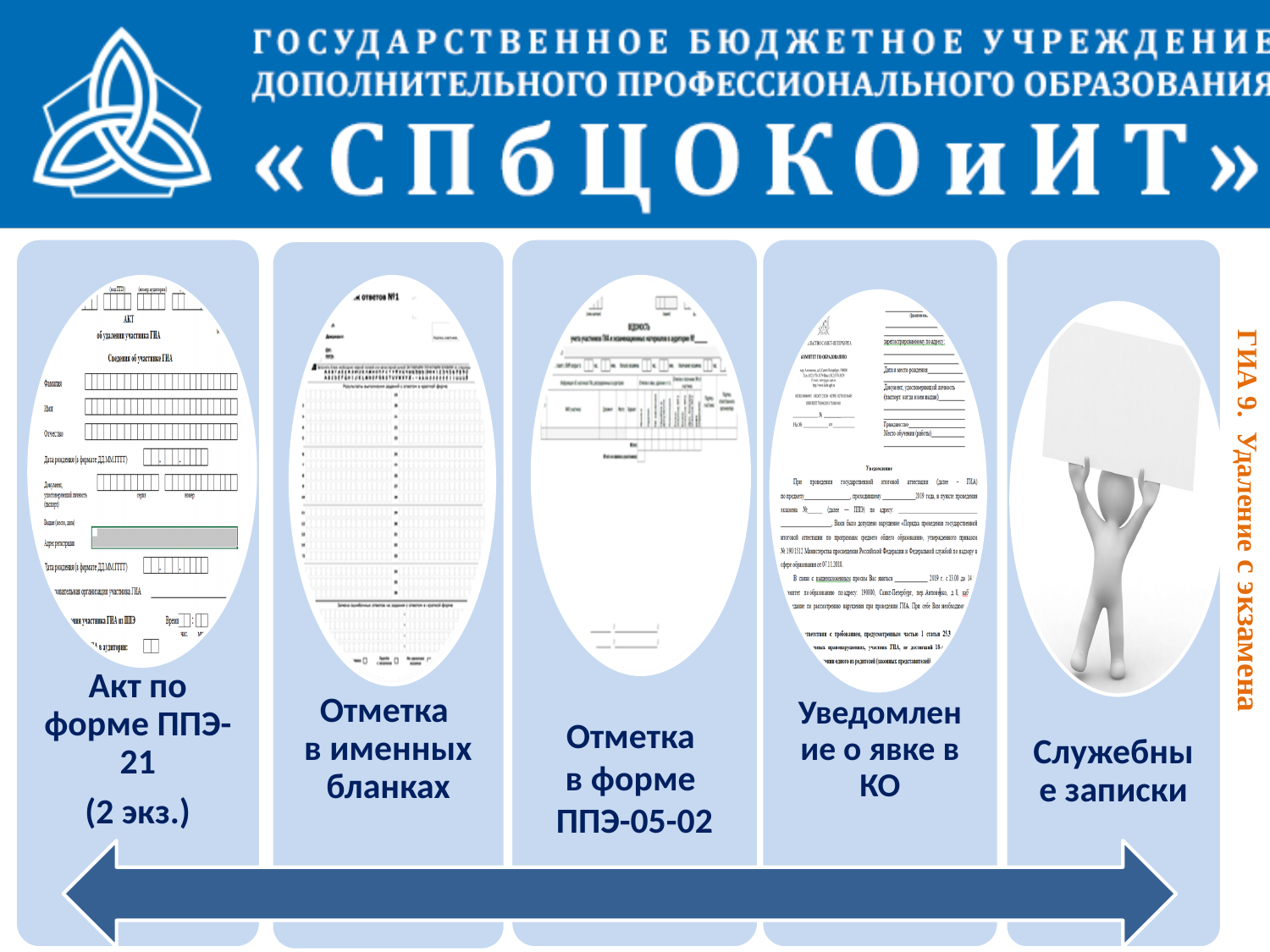

Акт по форме ППЭ-21
(2 экз.)

Отметка
в именных бланках

Отметка
в форме
ППЭ-05-02

Уведомление о явке в КО

Служебные записки
ГИА 9.  Удаление с экзамена